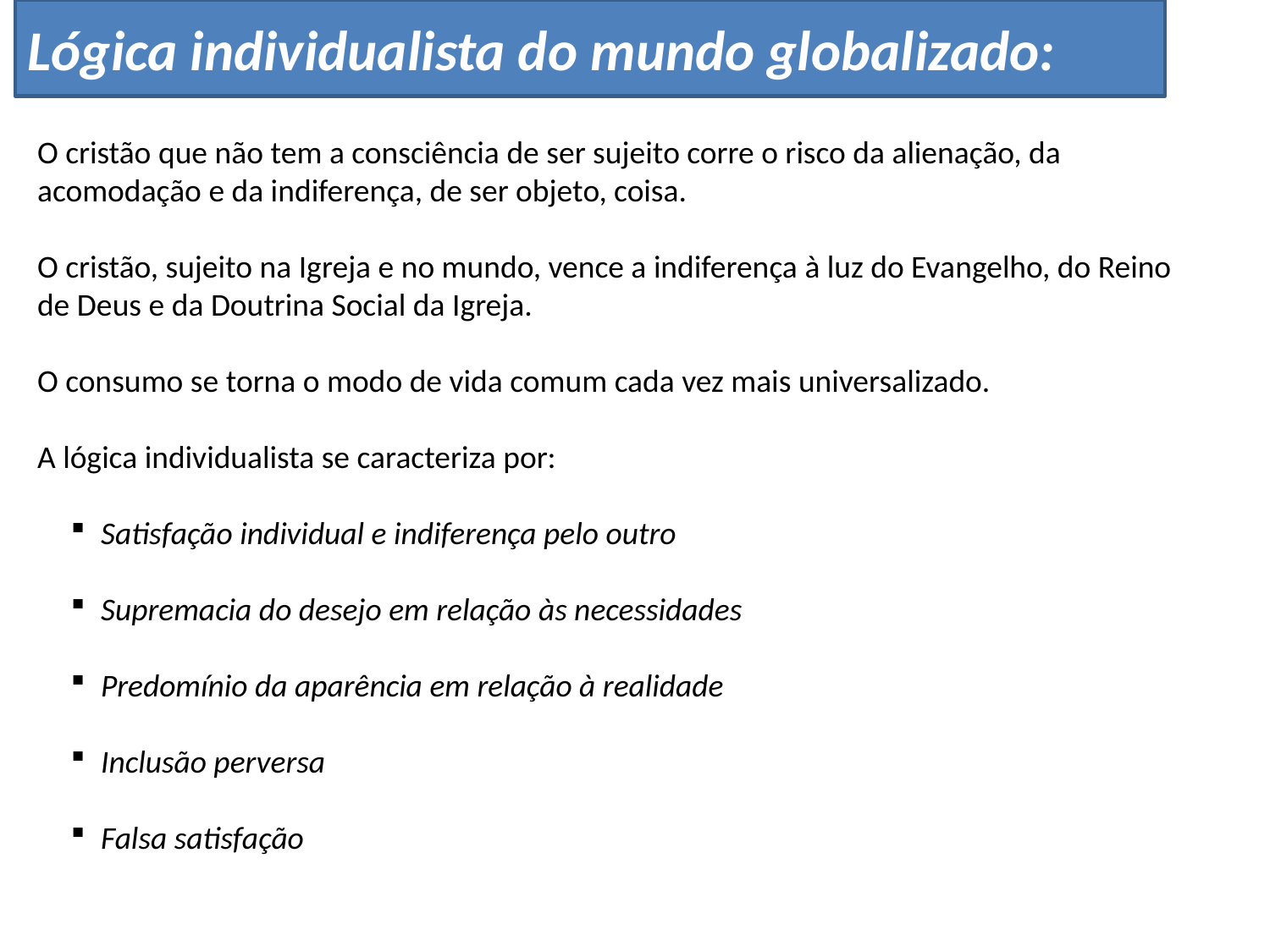

Lógica individualista do mundo globalizado:
O cristão que não tem a consciência de ser sujeito corre o risco da alienação, da acomodação e da indiferença, de ser objeto, coisa.

O cristão, sujeito na Igreja e no mundo, vence a indiferença à luz do Evangelho, do Reino de Deus e da Doutrina Social da Igreja.

O consumo se torna o modo de vida comum cada vez mais universalizado.

A lógica individualista se caracteriza por:

Satisfação individual e indiferença pelo outro

Supremacia do desejo em relação às necessidades

Predomínio da aparência em relação à realidade

Inclusão perversa

Falsa satisfação